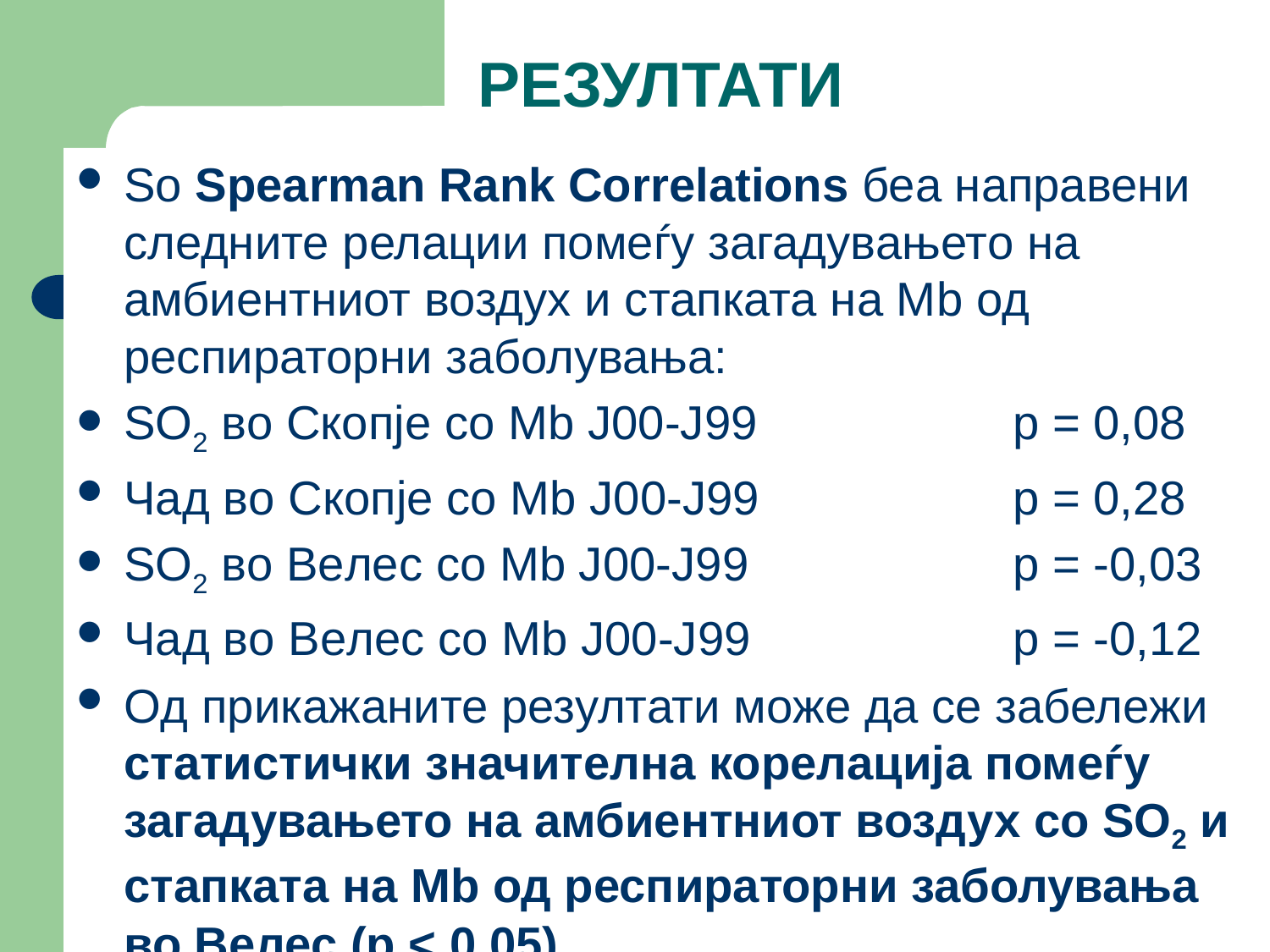

# РЕЗУЛТАТИ
So Spearman Rank Correlations беа направени следните релации помеѓу загадувањето на амбиентниот воздух и стапката на Мb од респираторни заболувања:
SO2 вo Скопје сo Mb J00-J99 		p = 0,08
Чaд вo Скопје сo Mb J00-J99 		p = 0,28
SO2 вo Вeлес сo Mb J00-J99 		p = -0,03
Чaд вo Вeлес сo Mb J00-J99 		p = -0,12
Oд прикажаните резултати може да се забележи статистички значителна корелација помеѓу загадувањето на амбиентниот воздух со ЅO2 и стапката на Мb од респираторни заболувања во Велес (p < 0,05).